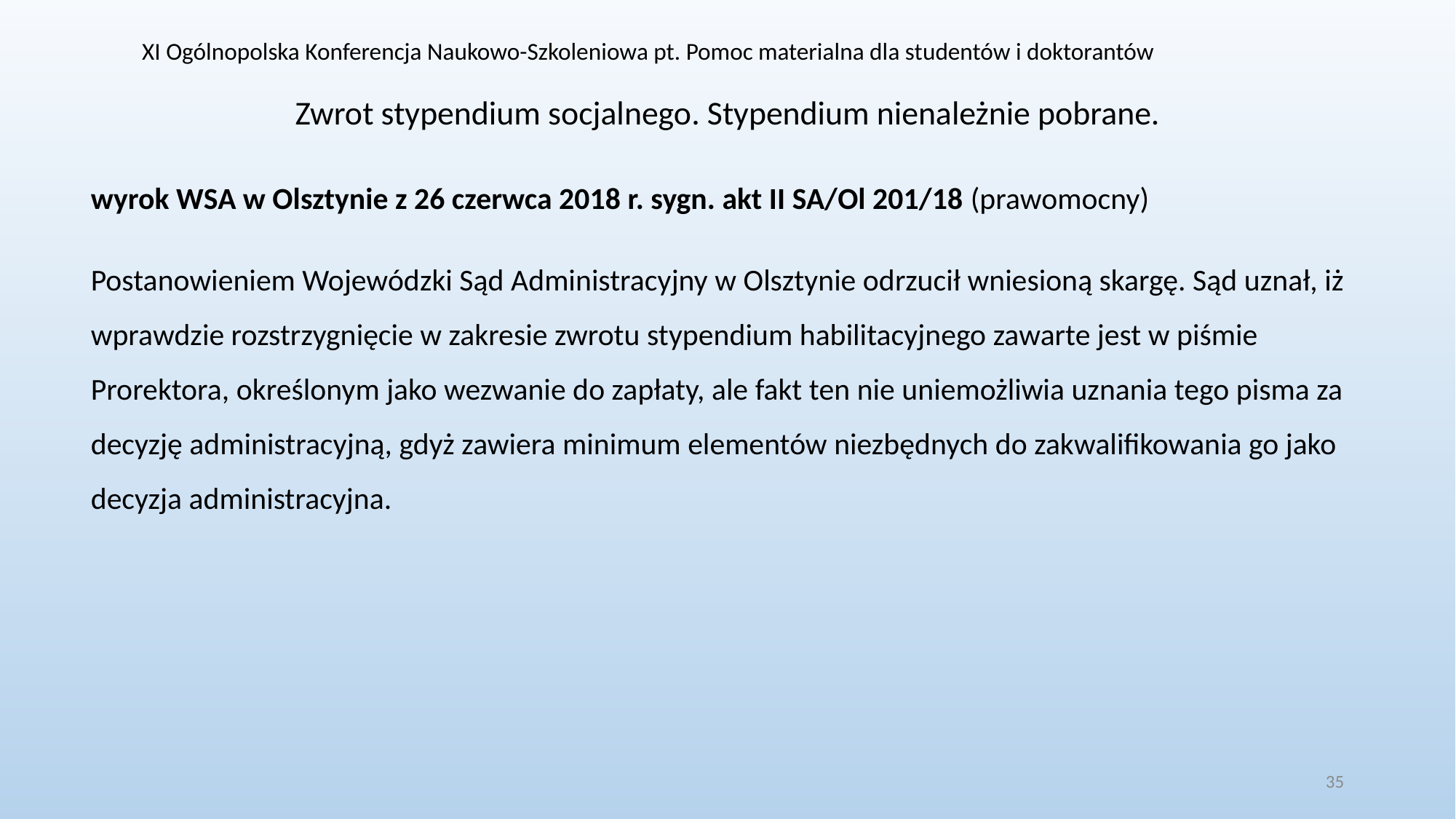

XI Ogólnopolska Konferencja Naukowo-Szkoleniowa pt. Pomoc materialna dla studentów i doktorantów
# Zwrot stypendium socjalnego. Stypendium nienależnie pobrane.
wyrok WSA w Olsztynie z 26 czerwca 2018 r. sygn. akt II SA/Ol 201/18 (prawomocny)
Postanowieniem Wojewódzki Sąd Administracyjny w Olsztynie odrzucił wniesioną skargę. Sąd uznał, iż wprawdzie rozstrzygnięcie w zakresie zwrotu stypendium habilitacyjnego zawarte jest w piśmie Prorektora, określonym jako wezwanie do zapłaty, ale fakt ten nie uniemożliwia uznania tego pisma za decyzję administracyjną, gdyż zawiera minimum elementów niezbędnych do zakwalifikowania go jako decyzja administracyjna.
35